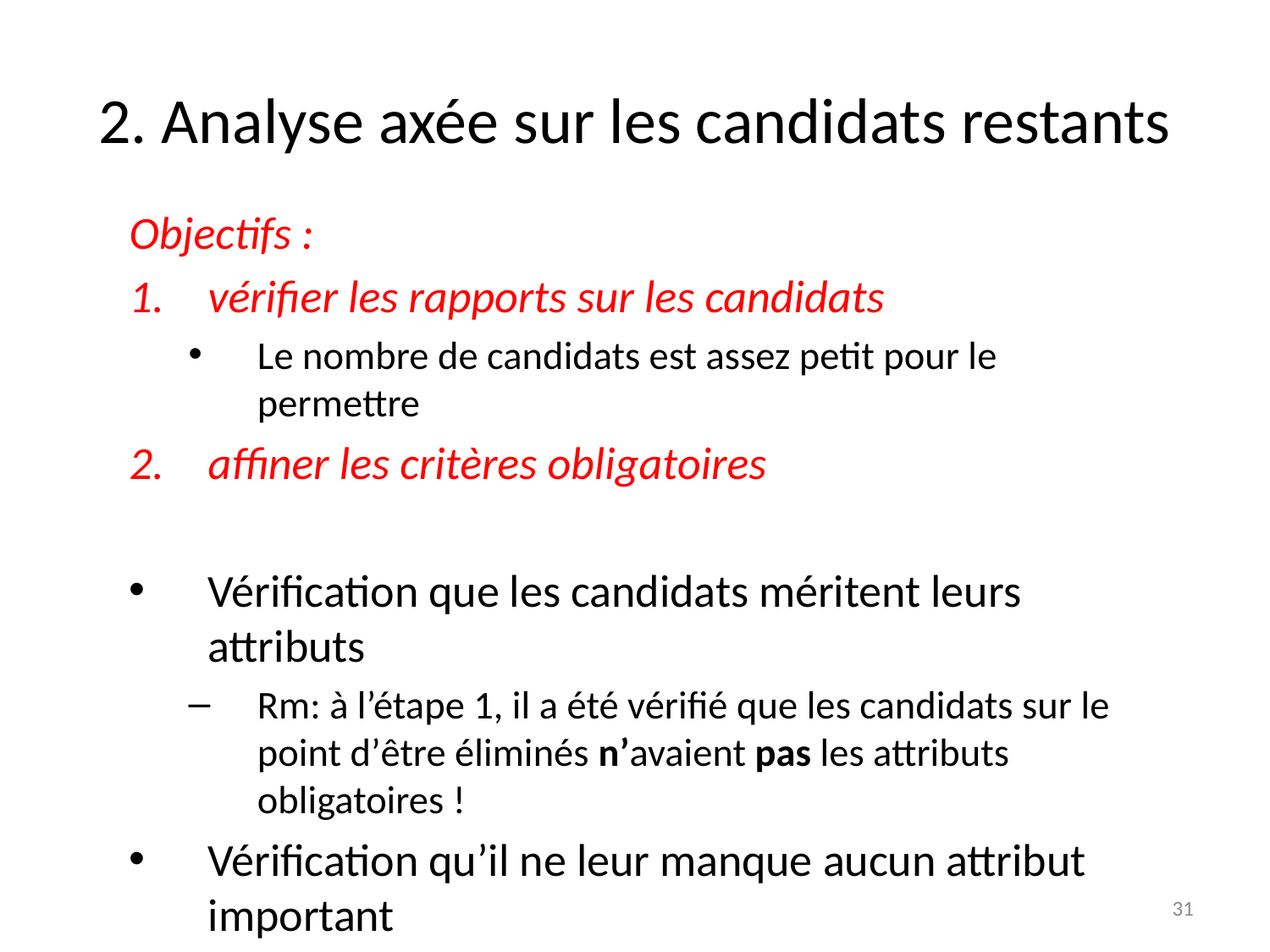

# 2. Analyse axée sur les candidats restants
Objectifs :
vérifier les rapports sur les candidats
Le nombre de candidats est assez petit pour le permettre
affiner les critères obligatoires

Vérification que les candidats méritent leurs attributs
Rm: à l’étape 1, il a été vérifié que les candidats sur le point d’être éliminés n’avaient pas les attributs obligatoires !
Vérification qu’il ne leur manque aucun attribut important
31